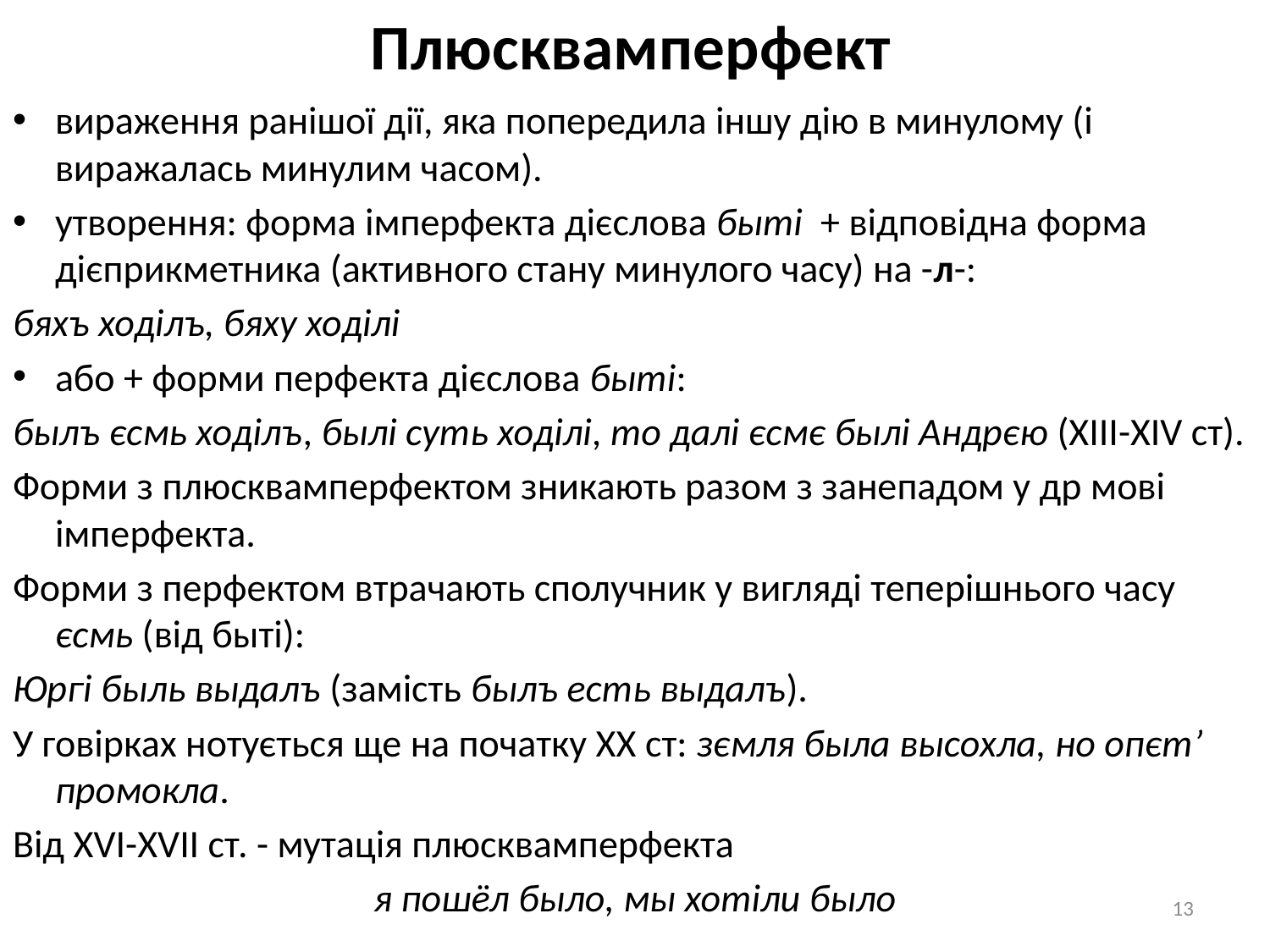

# Плюсквамперфект
вираження ранішої дії, яка попередила іншу дію в минулому (і виражалась минулим часом).
утворення: форма імперфекта дієслова быті  + відповідна форма дієприкметника (активного стану минулого часу) на -л-:
бяхъ ходілъ, бяху ходілі
або + форми перфекта дієслова быті:
былъ єсмь ходілъ, былі суть ходілі, то далі єсмє былі Андрєю (XIII-XIV ст).
Форми з плюсквамперфектом зникають разом з занепадом у др мові імперфекта.
Форми з перфектом втрачають сполучник у вигляді теперішнього часу єсмь (від быті):
Юргі быль выдалъ (замість былъ есть выдалъ).
У говірках нотується ще на початку ХХ ст: зємля была высохла, но опєт’ промокла.
Від XVI-XVII ст. - мутація плюсквамперфекта
я пошёл было, мы хотіли было
13